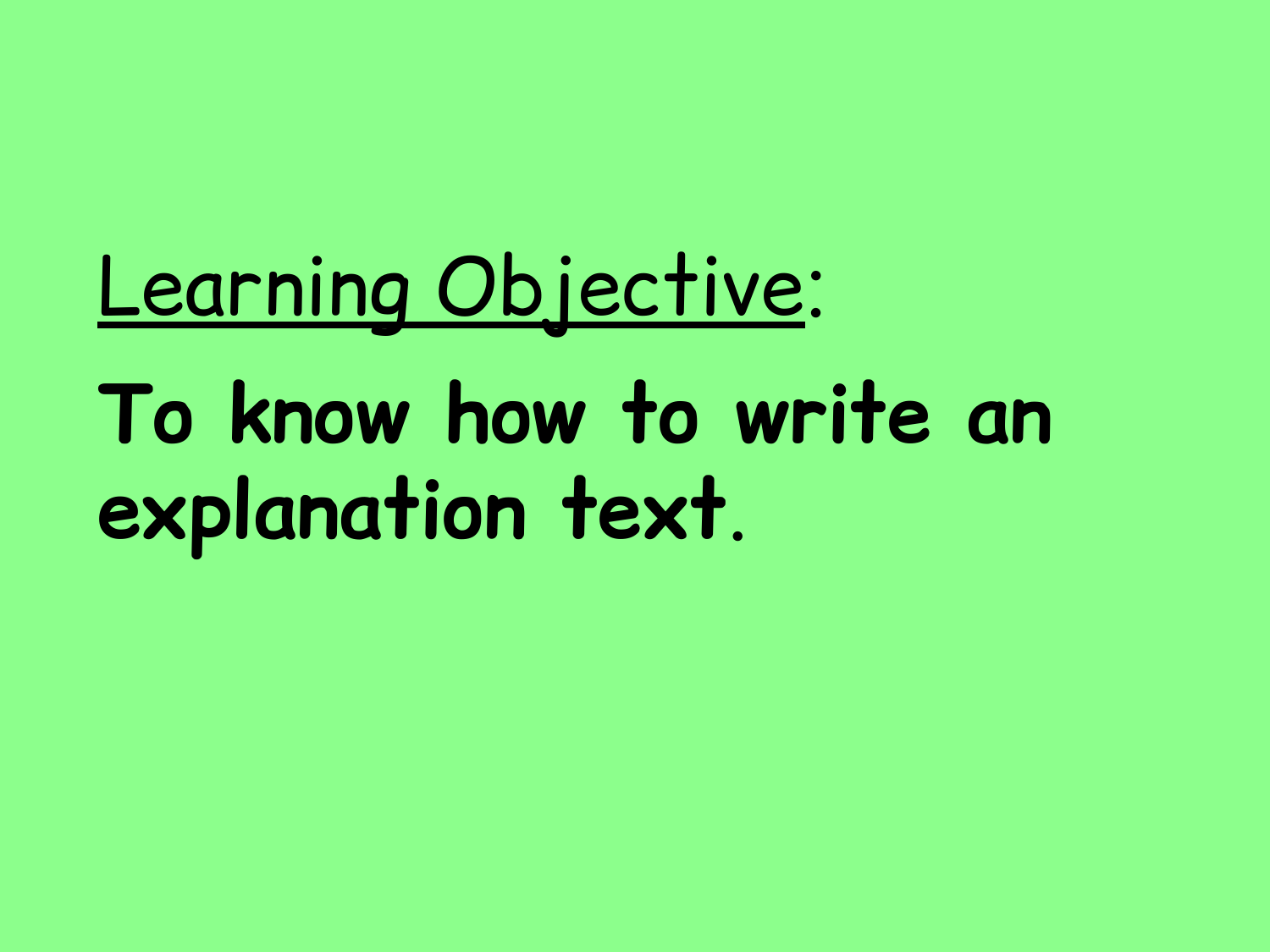

# Learning Objective: To know how to write an explanation text.